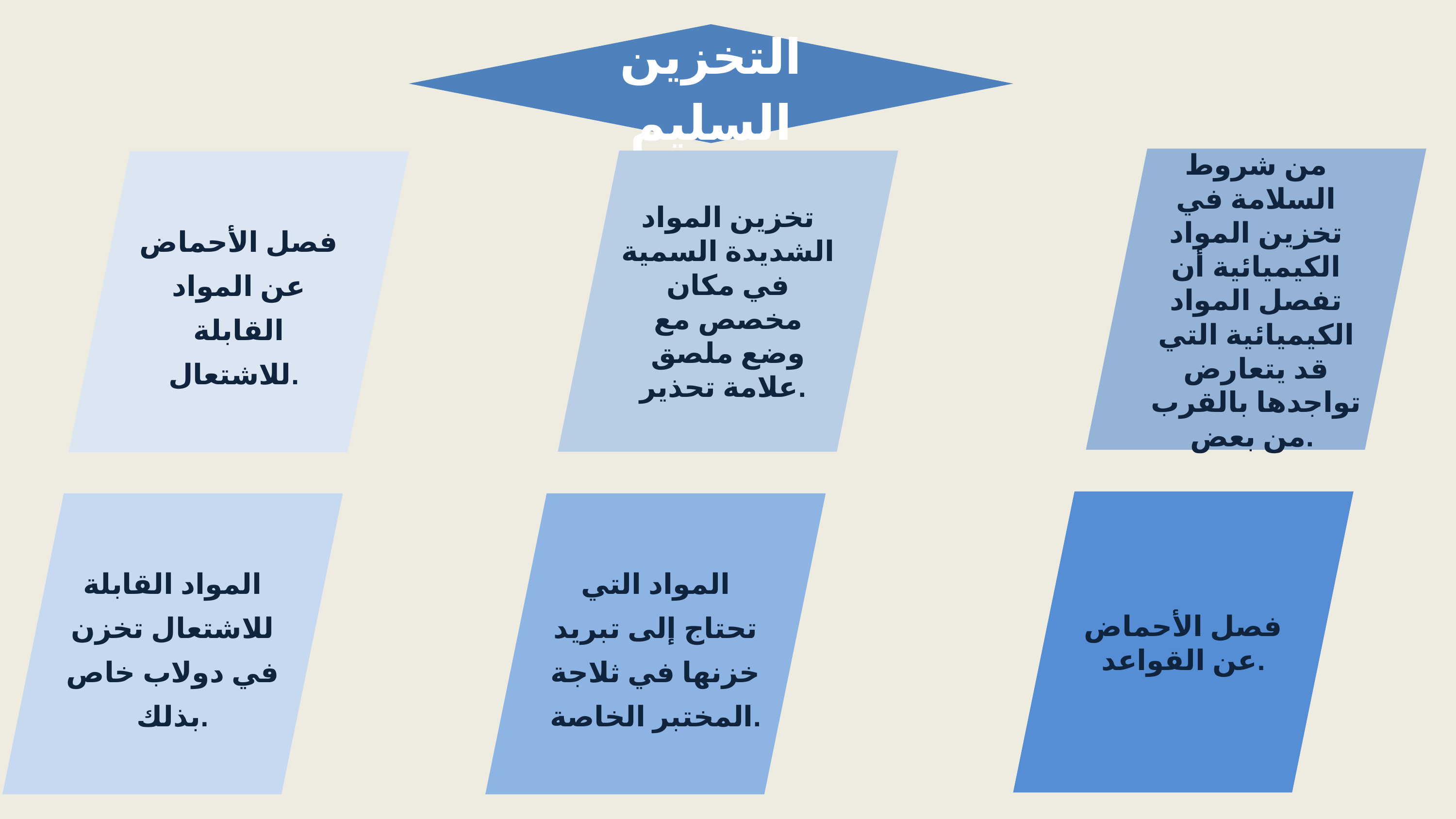

التخزين السليم
من شروط السلامة في تخزين المواد الكيميائية أن تفصل المواد الكيميائية التي قد يتعارض تواجدها بالقرب من بعض.
تخزين المواد الشديدة السمية في مكان مخصص مع وضع ملصق علامة تحذير.
فصل الأحماض عن المواد القابلة للاشتعال.

فصل الأحماض عن القواعد.
المواد القابلة للاشتعال تخزن في دولاب خاص بذلك.
المواد التي تحتاج إلى تبريد خزنها في ثلاجة المختبر الخاصة.